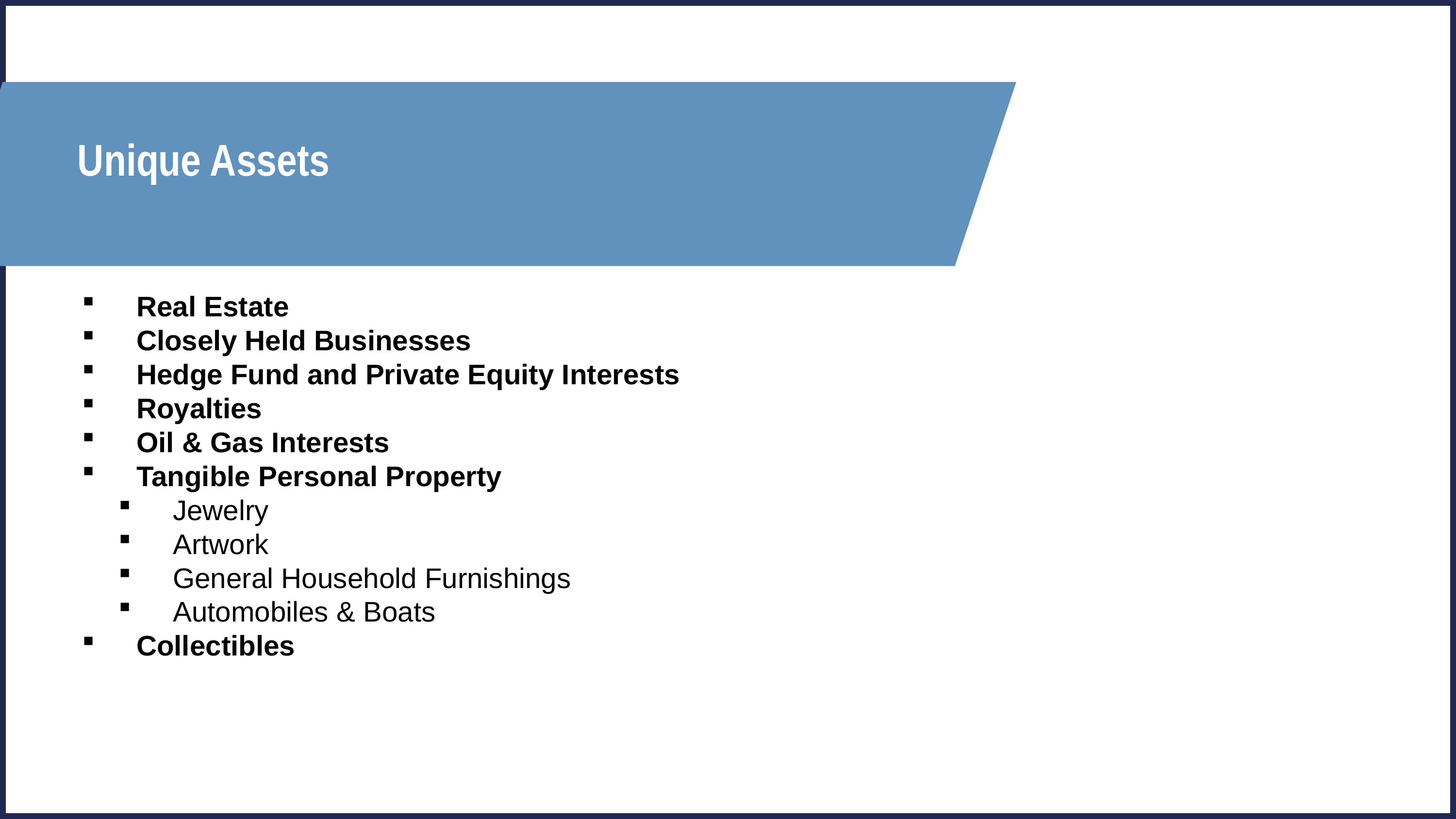

Unique Assets
Real Estate
Closely Held Businesses
Hedge Fund and Private Equity Interests
Royalties
Oil & Gas Interests
Tangible Personal Property
Jewelry
Artwork
General Household Furnishings
Automobiles & Boats
Collectibles